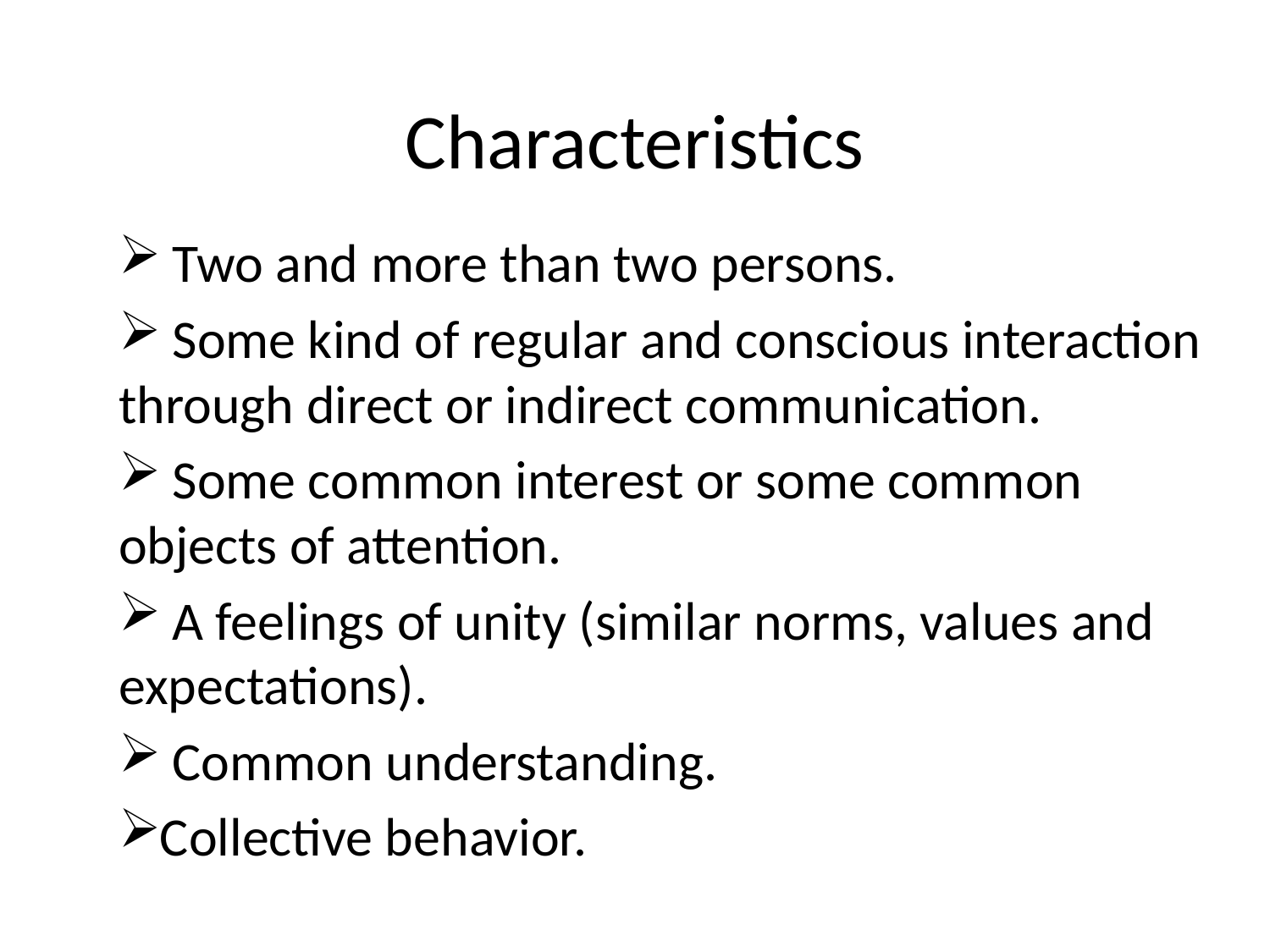

# Characteristics
 Two and more than two persons.
 Some kind of regular and conscious interaction through direct or indirect communication.
 Some common interest or some common objects of attention.
 A feelings of unity (similar norms, values and expectations).
 Common understanding.
Collective behavior.